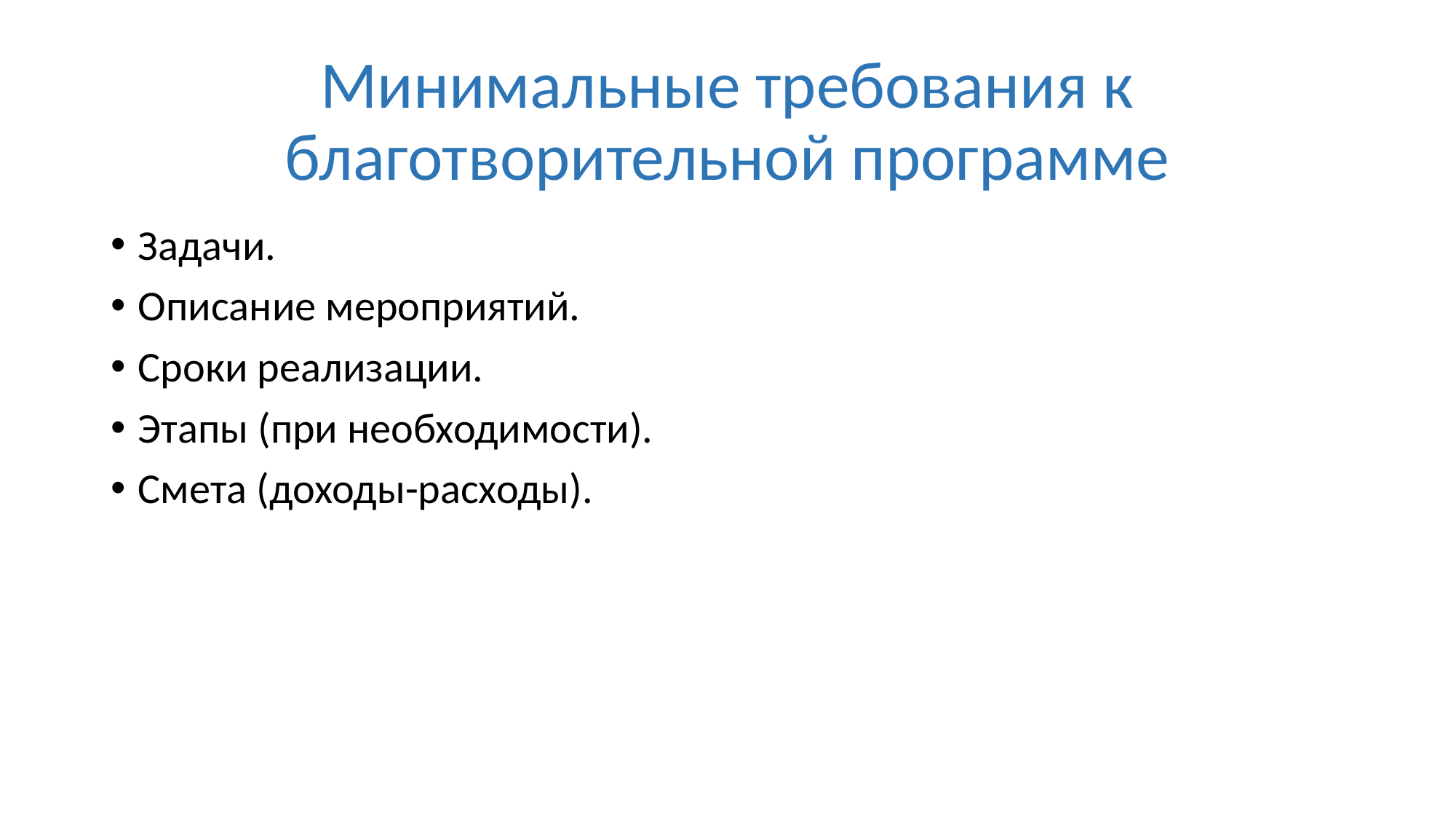

# Минимальные требования к благотворительной программе
Задачи.
Описание мероприятий.
Сроки реализации.
Этапы (при необходимости).
Смета (доходы-расходы).